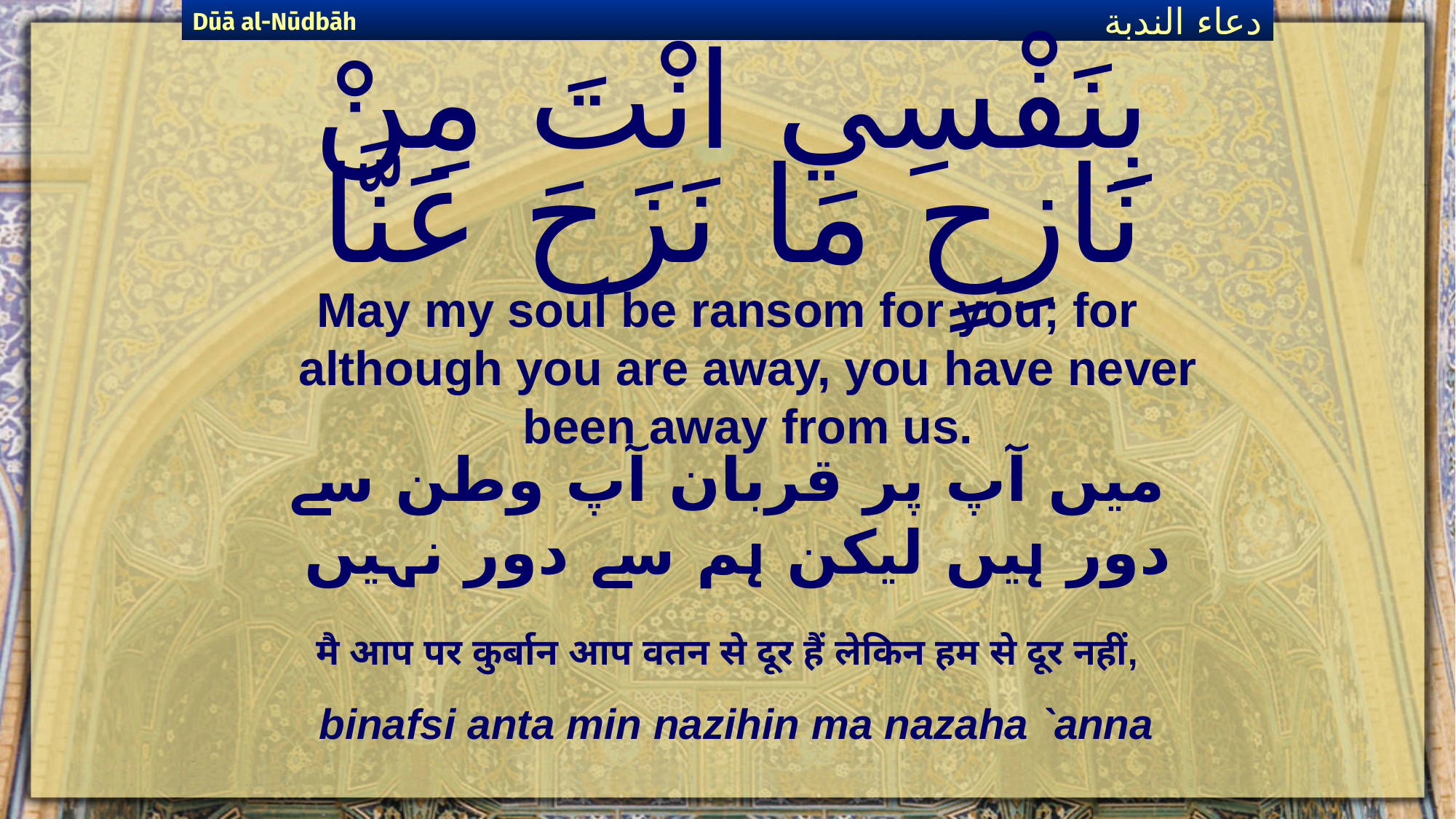

Dūā al-Nūdbāh
دعاء الندبة
# بِنَفْسِي انْتَ مِنْ نَازِحٍ مَا نَزَحَ عَنَّا
May my soul be ransom for you; for although you are away, you have never been away from us.
میں آپ پر قربان آپ وطن سے دور ہیں لیکن ہم سے دور نہیں
मै आप पर कुर्बान आप वतन से दूर हैं लेकिन हम से दूर नहीं,
binafsi anta min nazihin ma nazaha `anna